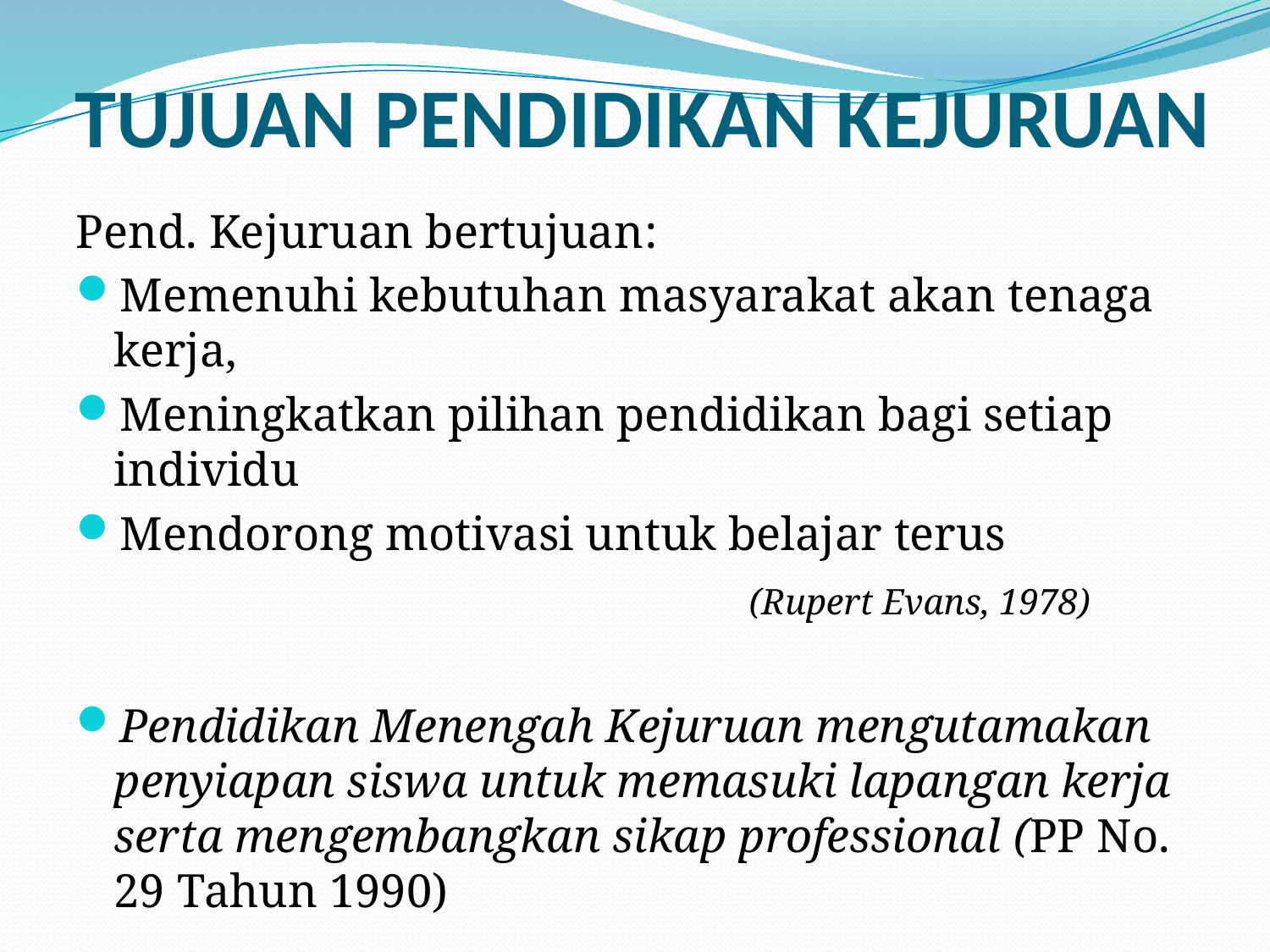

# TUJUAN PENDIDIKAN KEJURUAN
Pend. Kejuruan bertujuan:
Memenuhi kebutuhan masyarakat akan tenaga kerja,
Meningkatkan pilihan pendidikan bagi setiap individu
Mendorong motivasi untuk belajar terus
						(Rupert Evans, 1978)

Pendidikan Menengah Kejuruan mengutamakan penyiapan siswa untuk memasuki lapangan kerja serta mengembangkan sikap professional (PP No. 29 Tahun 1990)